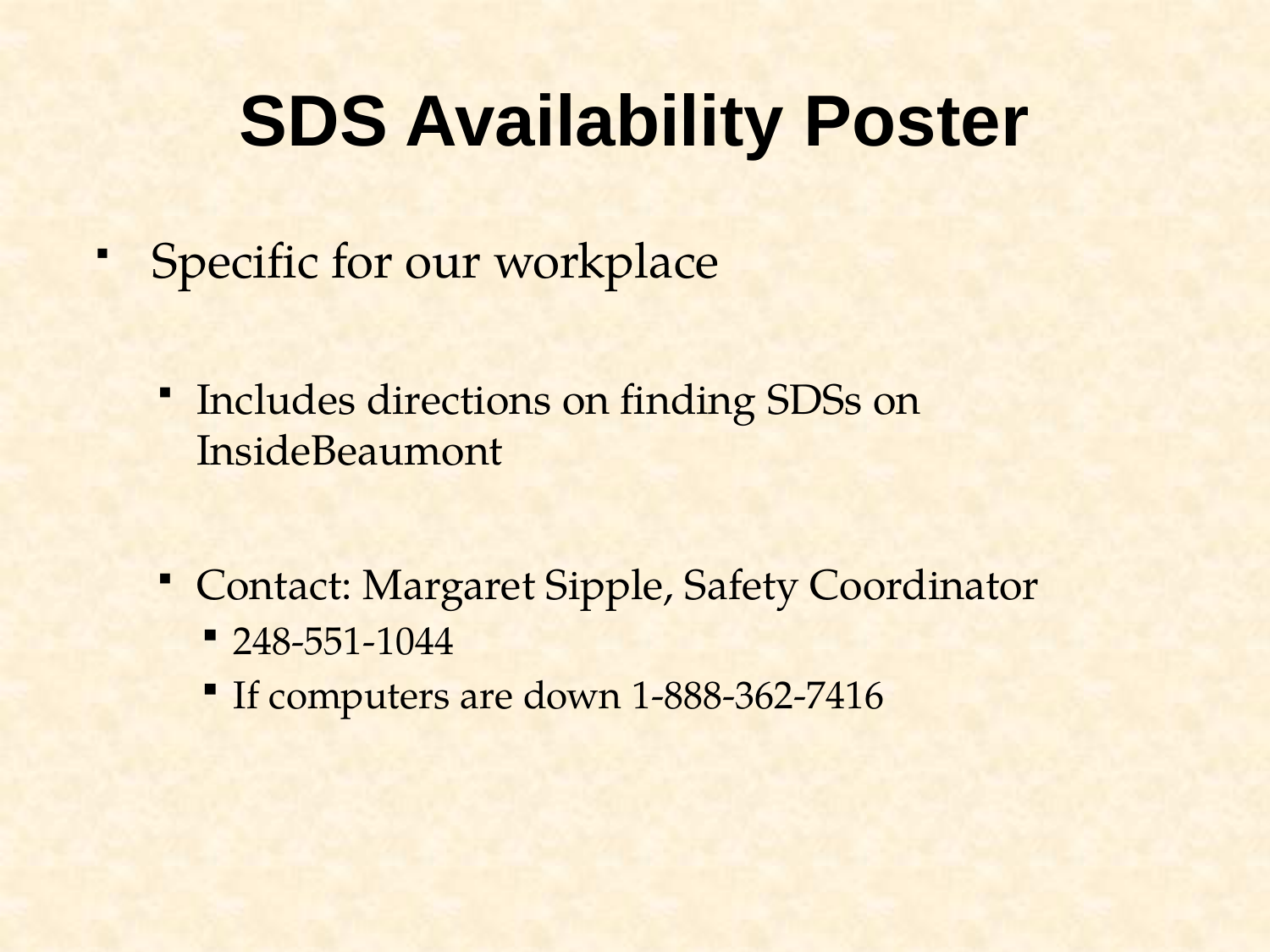

# SDS Availability Poster
Specific for our workplace

Includes directions on finding SDSs on InsideBeaumont

Contact: Margaret Sipple, Safety Coordinator
248-551-1044
If computers are down 1-888-362-7416